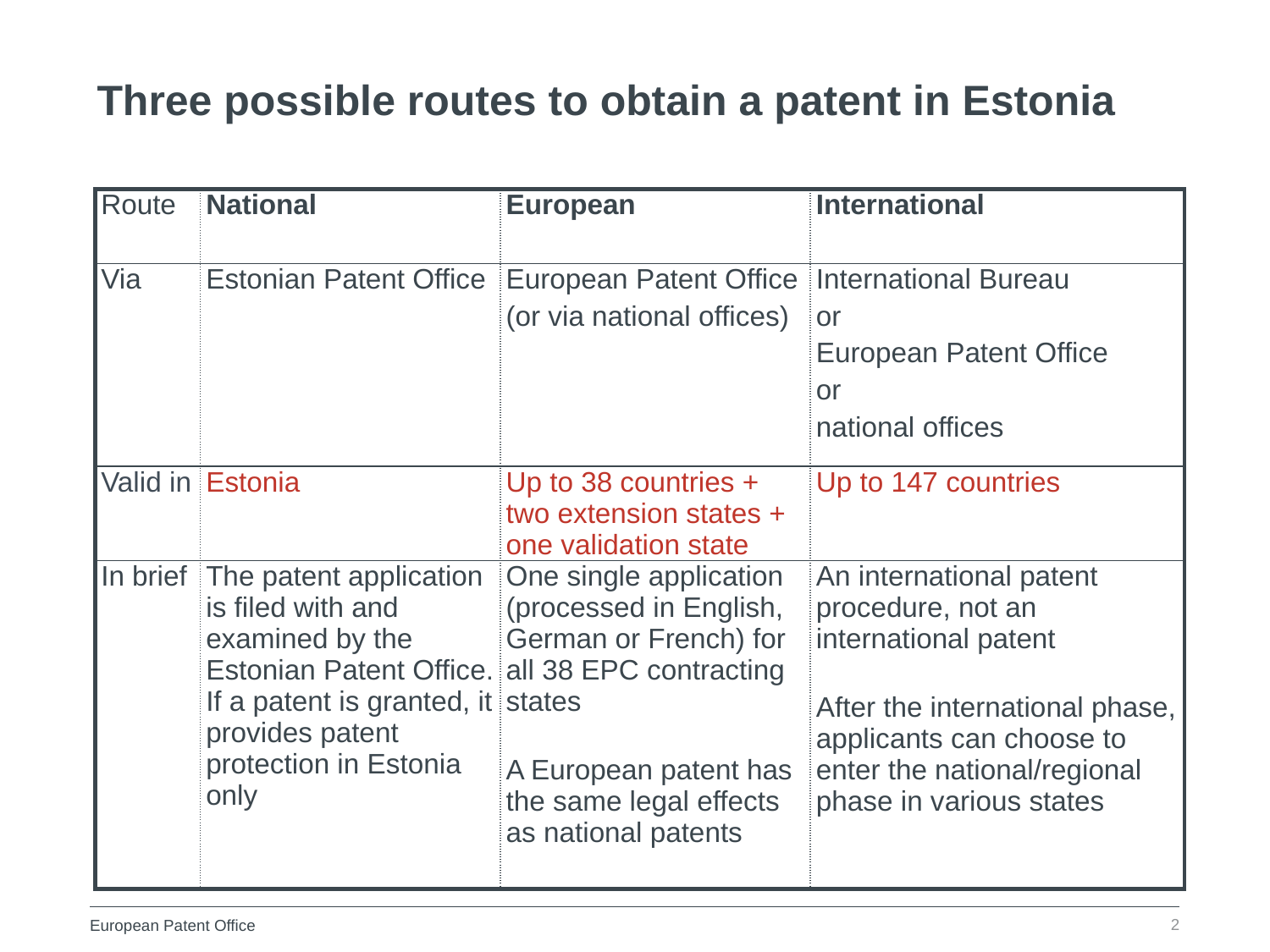

Three possible routes to obtain a patent in Estonia
| Route | National | European | International |
| --- | --- | --- | --- |
| Via | Estonian Patent Office | European Patent Office (or via national offices) | International Bureau or European Patent Office or national offices |
| Valid in | Estonia | Up to 38 countries + two extension states + one validation state | Up to 147 countries |
| In brief | The patent application is filed with and examined by the Estonian Patent Office. If a patent is granted, it provides patent protection in Estonia only | One single application (processed in English, German or French) for all 38 EPC contracting states A European patent has the same legal effects as national patents | An international patent procedure, not an international patent After the international phase, applicants can choose to enter the national/regional phase in various states |
2